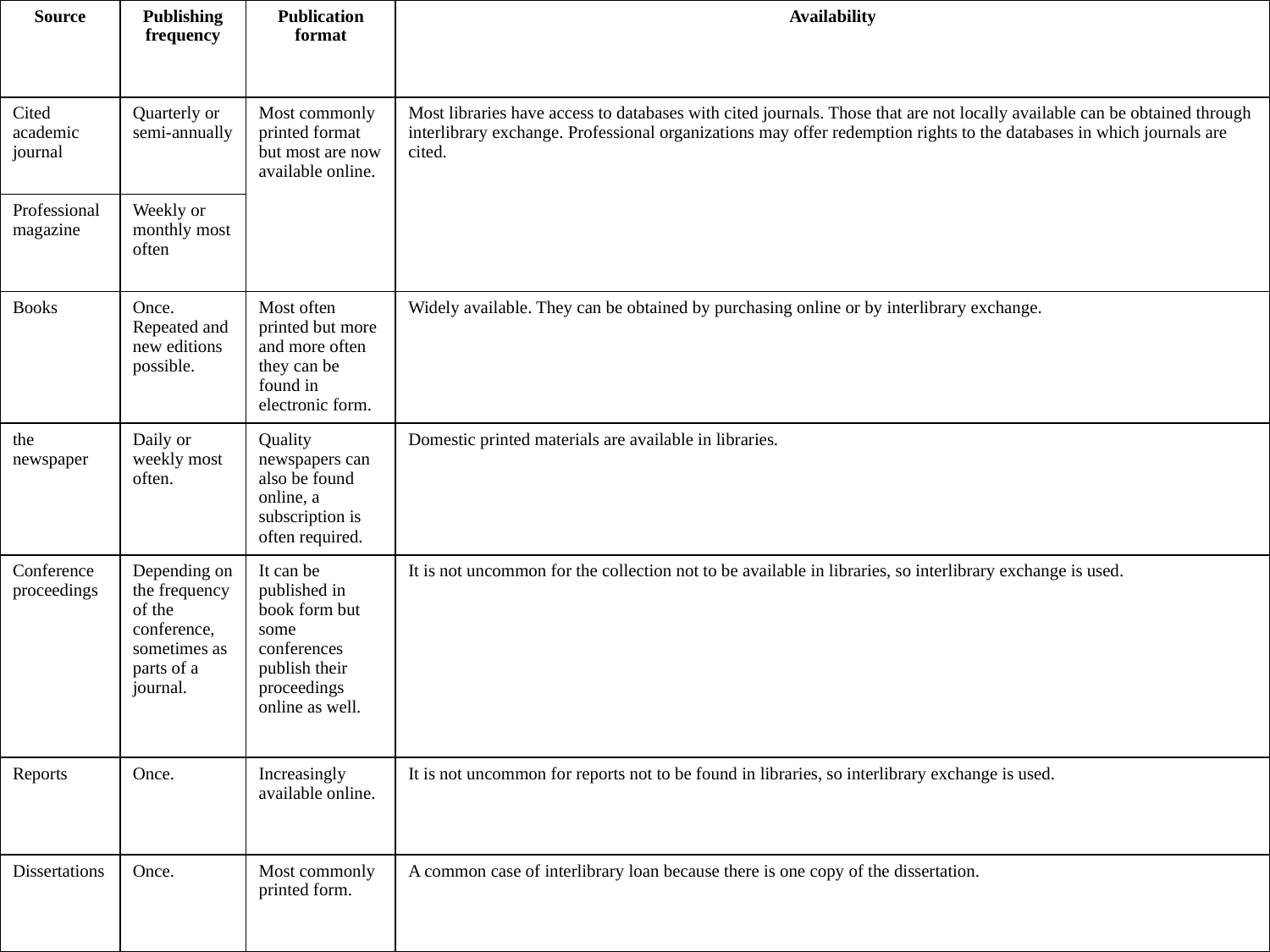

| Source | Publishing frequency | Publication format | Availability |
| --- | --- | --- | --- |
| Cited academic journal | Quarterly or semi-annually | Most commonly printed format but most are now available online. | Most libraries have access to databases with cited journals. Those that are not locally available can be obtained through interlibrary exchange. Professional organizations may offer redemption rights to the databases in which journals are cited. |
| Professional magazine | Weekly or monthly most often |  |  |
| Books | Once. Repeated and new editions possible. | Most often printed but more and more often they can be found in electronic form. | Widely available. They can be obtained by purchasing online or by interlibrary exchange. |
| the newspaper | Daily or weekly most often. | Quality newspapers can also be found online, a subscription is often required. | Domestic printed materials are available in libraries. |
| Conference proceedings | Depending on the frequency of the conference, sometimes as parts of a journal. | It can be published in book form but some conferences publish their proceedings online as well. | It is not uncommon for the collection not to be available in libraries, so interlibrary exchange is used. |
| Reports | Once. | Increasingly available online. | It is not uncommon for reports not to be found in libraries, so interlibrary exchange is used. |
| Dissertations | Once. | Most commonly printed form. | A common case of interlibrary loan because there is one copy of the dissertation. |